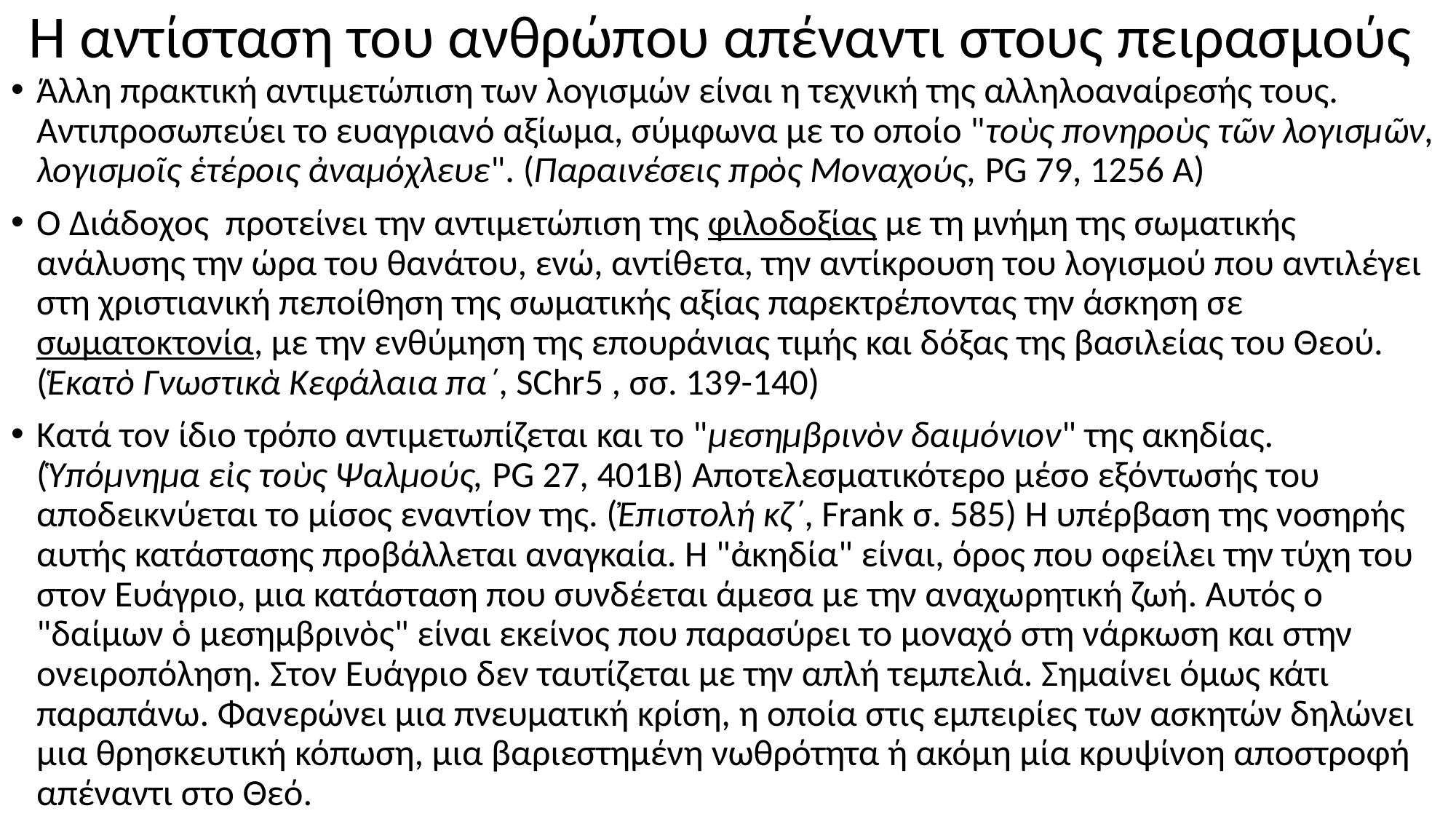

# Η αντίσταση του ανθρώπου απέναντι στους πειρασμούς
Άλλη πρακτική αντιμετώπιση των λογισμών είναι η τεχνική της αλληλοαναίρεσής τους. Αντιπροσωπεύει το ευαγριανό αξίωμα, σύμφωνα με το οποίο "τοὺς πονηροὺς τῶν λογισμῶν, λογισμοῖς ἑτέροις ἀναμόχλευε". (Παραινέσεις πρὸς Μοναχούς, PG 79, 1256 Α)
Ο Διάδοχος  προτείνει την αντιμετώπιση της φιλοδοξίας με τη μνήμη της σωματικής ανάλυσης την ώρα του θανάτου, ενώ, αντίθετα, την αντίκρουση του λογισμού που αντιλέγει στη χριστιανική πεποίθηση της σωματικής αξίας παρεκτρέποντας την άσκηση σε σωματοκτονία, με την ενθύμηση της επουράνιας τιμής και δόξας της βασιλείας του Θεού. (Ἑκατὸ Γνωστικὰ Κεφάλαια πα΄, SChr5 , σσ. 139-140)
Κατά τον ίδιο τρόπο αντιμετωπίζεται και το "μεσημβρινὸν δαιμόνιον" της ακηδίας. (Ὑπόμνημα εἰς τοὺς Ψαλμούς, PG 27, 401Β) Αποτελεσματικότερο μέσο εξόντωσής του αποδεικνύεται το μίσος εναντίον της. (Ἐπιστολή κζ΄, Frank σ. 585) Η υπέρβαση της νοσηρής αυτής κατάστασης προβάλλεται αναγκαία. Η "ἀκηδία" είναι, όρος που οφείλει την τύχη του στον Ευάγριο, μια κατάσταση που συνδέεται άμεσα με την αναχωρητική ζωή. Αυτός ο "δαίμων ὁ μεσημβρινὸς" είναι εκείνος που παρασύρει το μοναχό στη νάρκωση και στην ονειροπόληση. Στον Ευάγριο δεν ταυτίζεται με την απλή τεμπελιά. Σημαίνει όμως κάτι παραπάνω. Φανερώνει μια πνευματική κρίση, η οποία στις εμπειρίες των ασκητών δηλώνει μια θρησκευτική κόπωση, μια βαριεστημένη νωθρότητα ή ακόμη μία κρυψίνοη αποστροφή απέναντι στο Θεό.